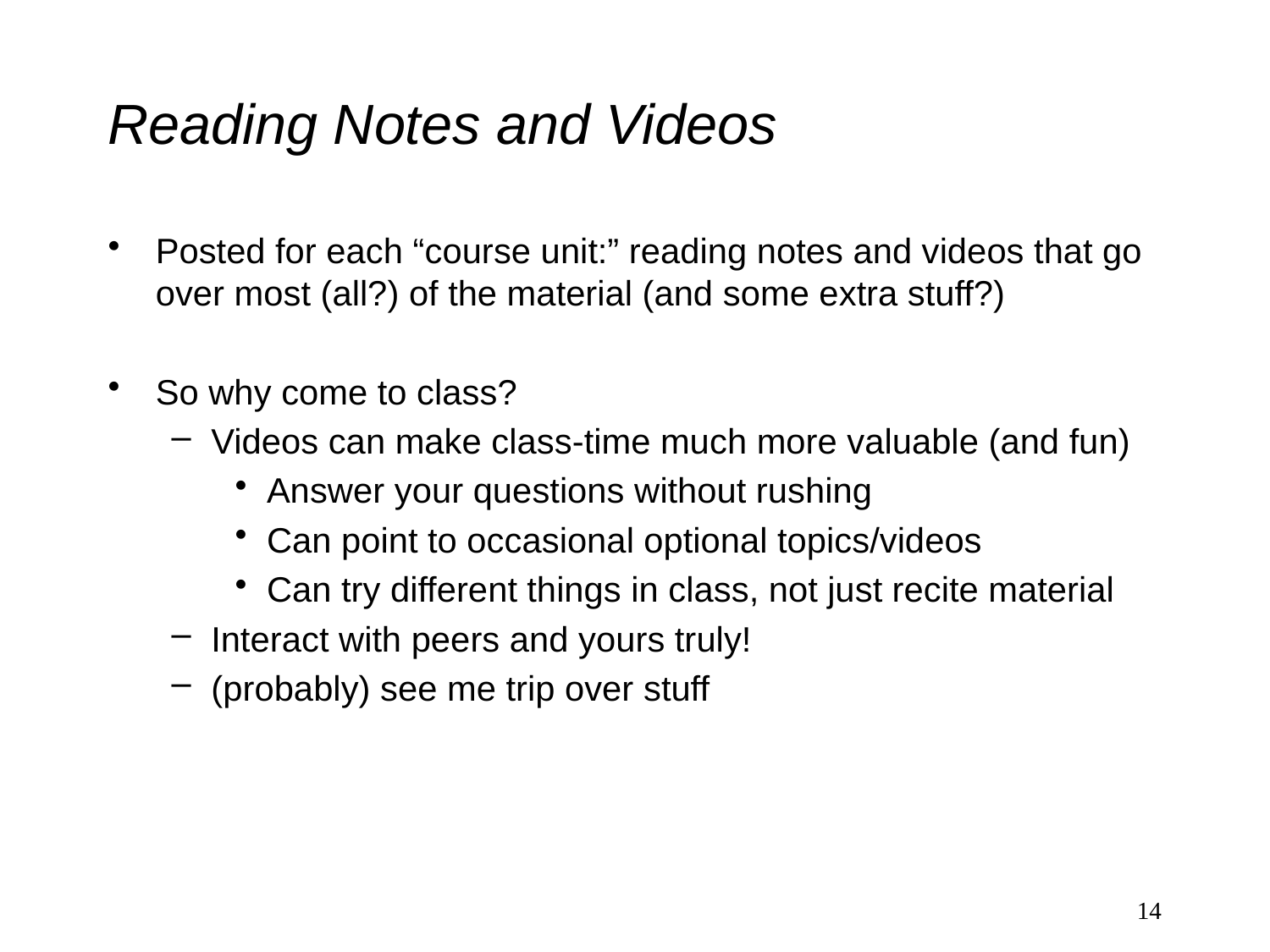

# Reading Notes and Videos
Posted for each “course unit:” reading notes and videos that go over most (all?) of the material (and some extra stuff?)

So why come to class?
Videos can make class-time much more valuable (and fun)
Answer your questions without rushing
Can point to occasional optional topics/videos
Can try different things in class, not just recite material
Interact with peers and yours truly!
(probably) see me trip over stuff
14